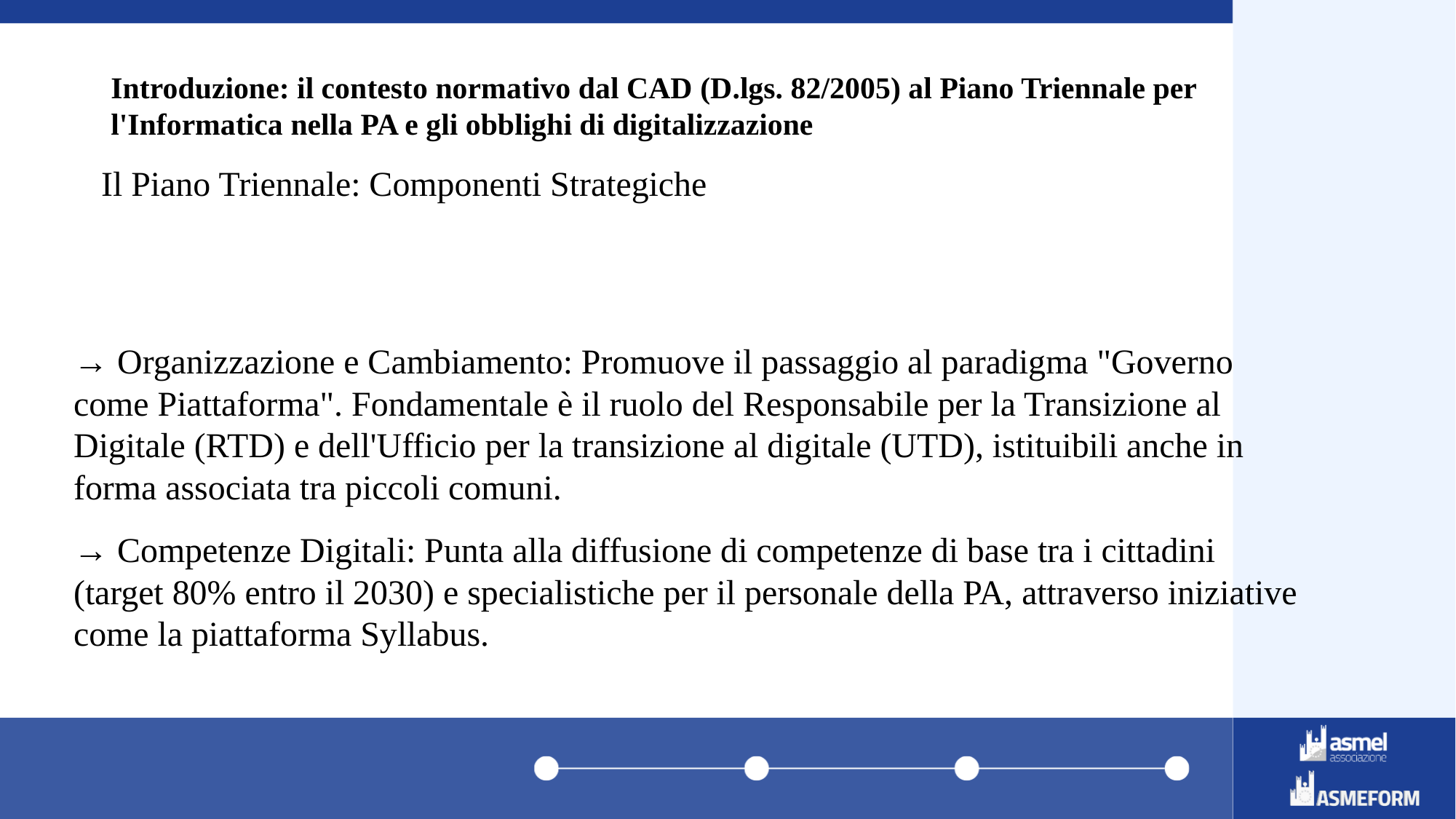

# Introduzione: il contesto normativo dal CAD (D.lgs. 82/2005) al Piano Triennale per l'Informatica nella PA e gli obblighi di digitalizzazione
 Il Piano Triennale: Componenti Strategiche

→ Organizzazione e Cambiamento: Promuove il passaggio al paradigma "Governo come Piattaforma". Fondamentale è il ruolo del Responsabile per la Transizione al Digitale (RTD) e dell'Ufficio per la transizione al digitale (UTD), istituibili anche in forma associata tra piccoli comuni.
→ Competenze Digitali: Punta alla diffusione di competenze di base tra i cittadini (target 80% entro il 2030) e specialistiche per il personale della PA, attraverso iniziative come la piattaforma Syllabus.